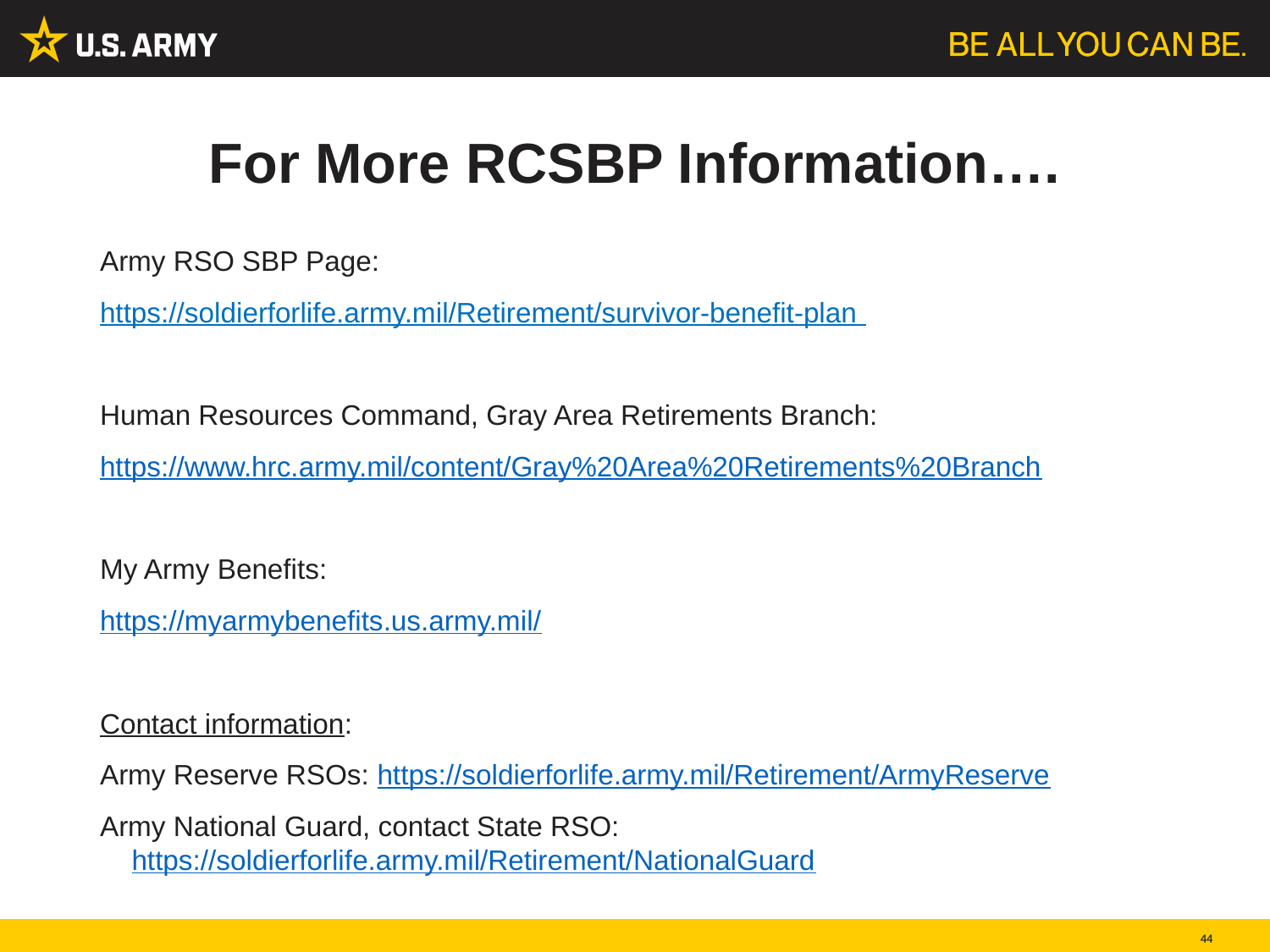

# For More RCSBP Information….
Army RSO SBP Page:
https://soldierforlife.army.mil/Retirement/survivor-benefit-plan

Human Resources Command, Gray Area Retirements Branch:
https://www.hrc.army.mil/content/Gray%20Area%20Retirements%20Branch

My Army Benefits:
https://myarmybenefits.us.army.mil/

Contact information:
Army Reserve RSOs: https://soldierforlife.army.mil/Retirement/ArmyReserve
Army National Guard, contact State RSO: https://soldierforlife.army.mil/Retirement/NationalGuard